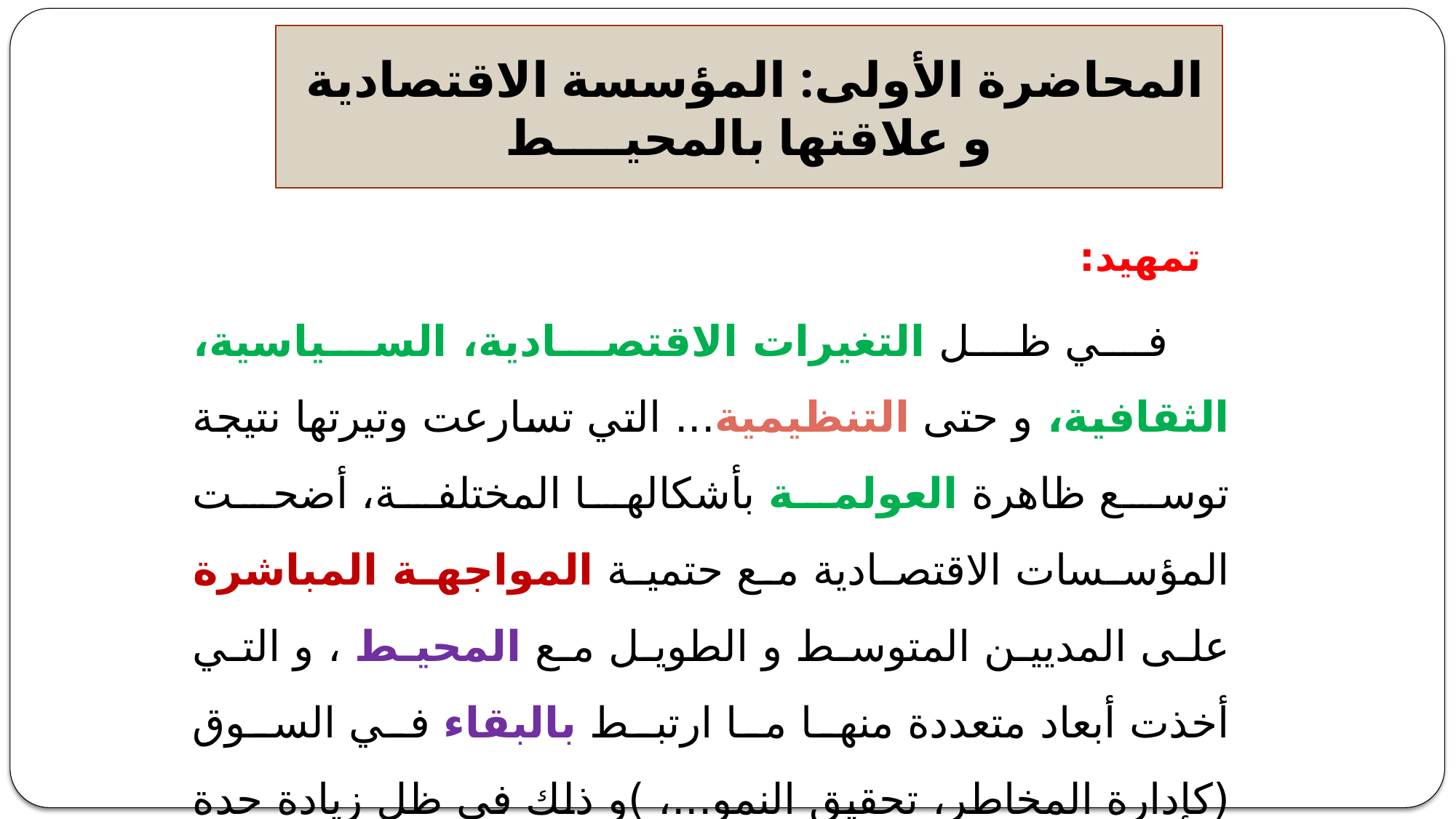

المحاضرة الأولى: المؤسسة الاقتصادية  و علاقتها بالمحيــــط

      تمهيد:
       في ظل التغيرات الاقتصادية، السياسية، الثقافية، و حتى التنظيمية... التي تسارعت وتيرتها نتيجة توسع ظاهرة العولمة بأشكالها المختلفة، أضحت المؤسسات الاقتصادية مع حتمية المواجهة المباشرة على المديين المتوسط و الطويل مع المحيط ، و التي أخذت أبعاد متعددة منها ما ارتبط بالبقاء في السوق (كإدارة المخاطر، تحقيق النمو...، )و ذلك في ظل زيادة حدة المنافسة و انقسام العالم إلى قسمين: عالم منتج و عالم يستهلك و يستورد.